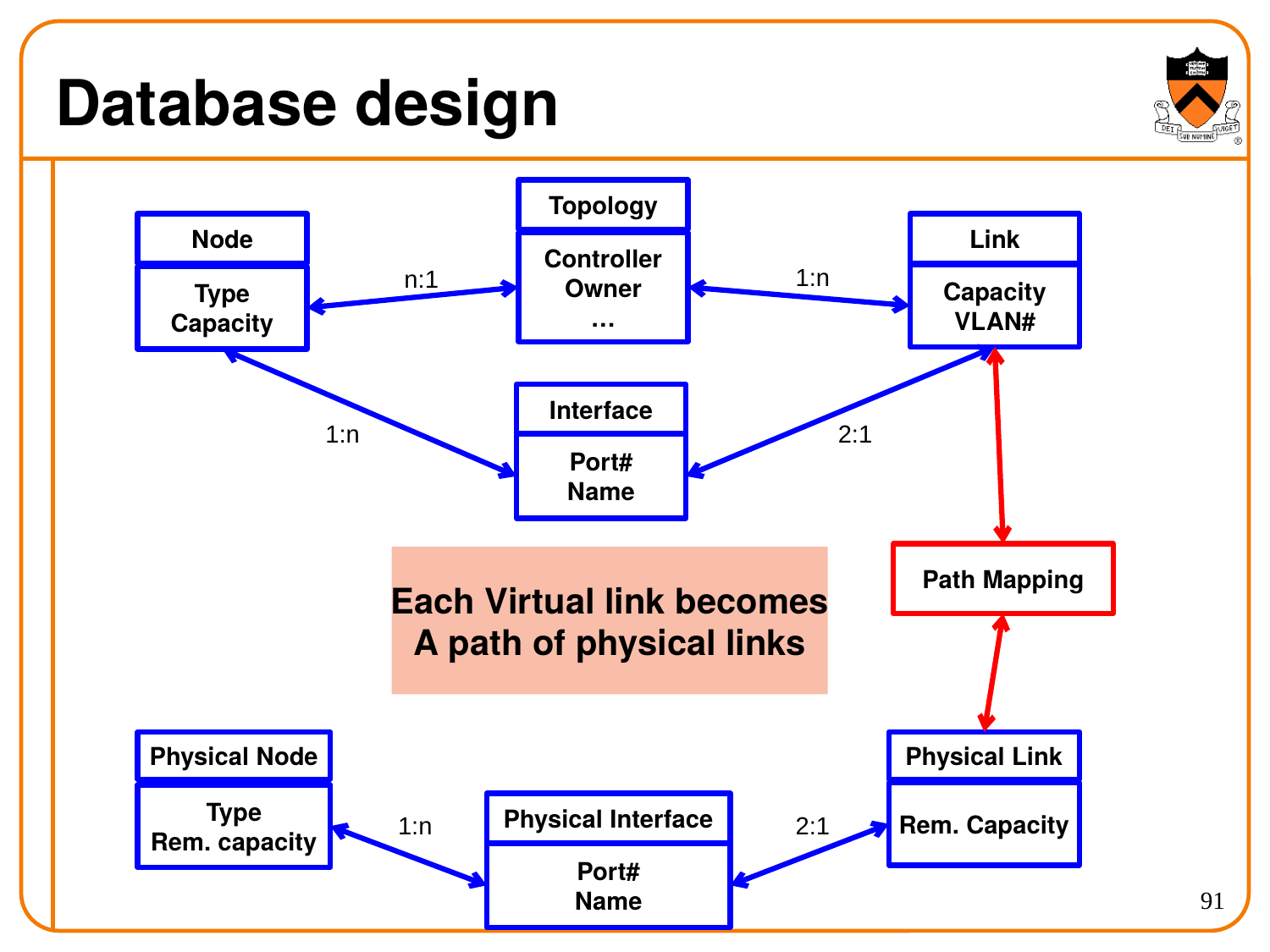

# Database design
Topology
Node
Link
Controller
Owner
…
1:n
n:1
Capacity
VLAN#
Type
Capacity
Interface
1:n
2:1
Port#
Name
Path Mapping
Each Virtual link becomes
A path of physical links
Physical Node
Physical Link
Rem. Capacity
Type
Rem. capacity
Physical Interface
2:1
1:n
Port#
Name
91